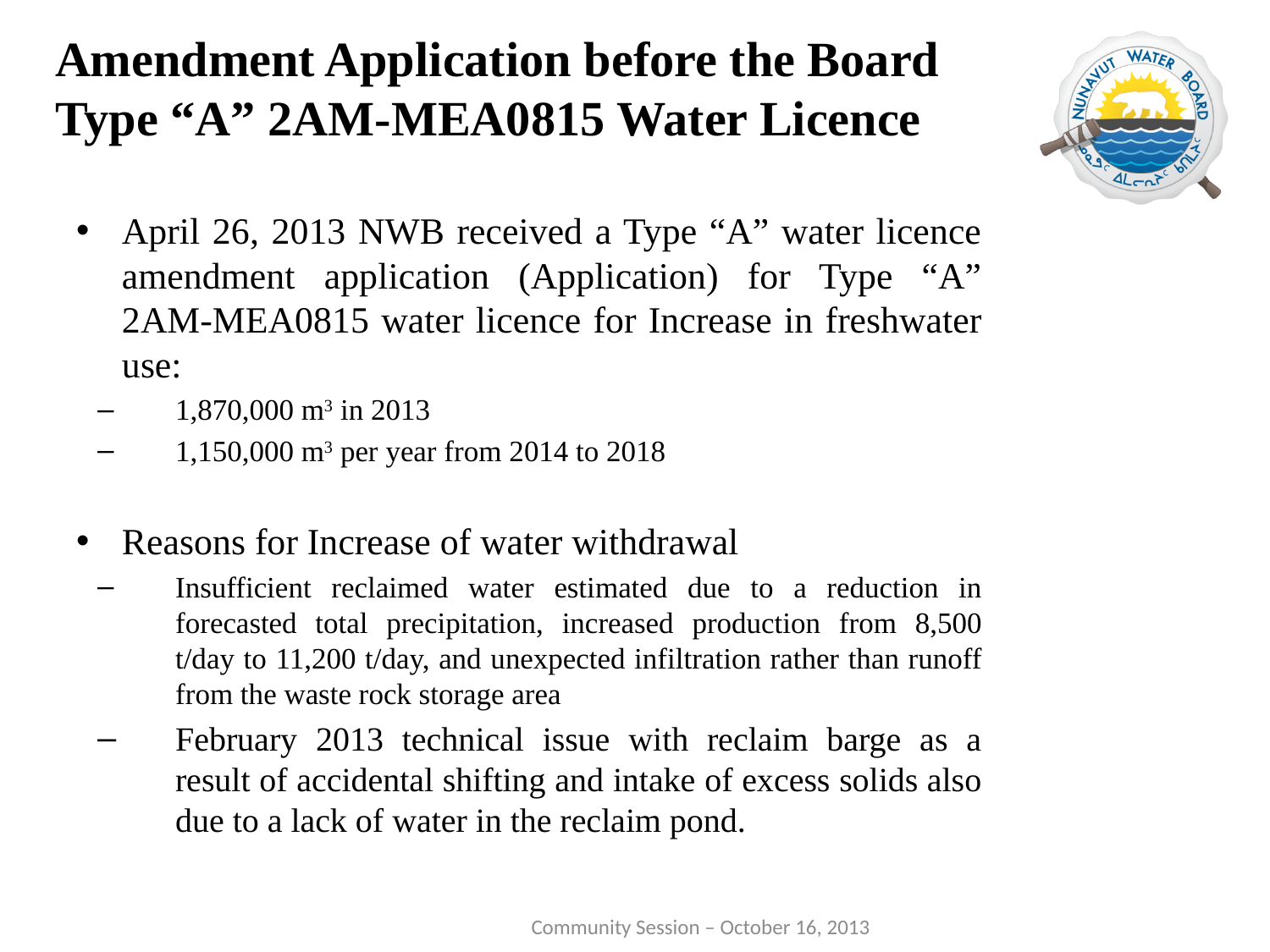

# Amendment Application before the Board Type “A” 2AM-MEA0815 Water Licence
April 26, 2013 NWB received a Type “A” water licence amendment application (Application) for Type “A” 2AM-MEA0815 water licence for Increase in freshwater use:
1,870,000 m3 in 2013
1,150,000 m3 per year from 2014 to 2018

Reasons for Increase of water withdrawal
Insufficient reclaimed water estimated due to a reduction in forecasted total precipitation, increased production from 8,500 t/day to 11,200 t/day, and unexpected infiltration rather than runoff from the waste rock storage area
February 2013 technical issue with reclaim barge as a result of accidental shifting and intake of excess solids also due to a lack of water in the reclaim pond.

 Community Session – October 16, 2013